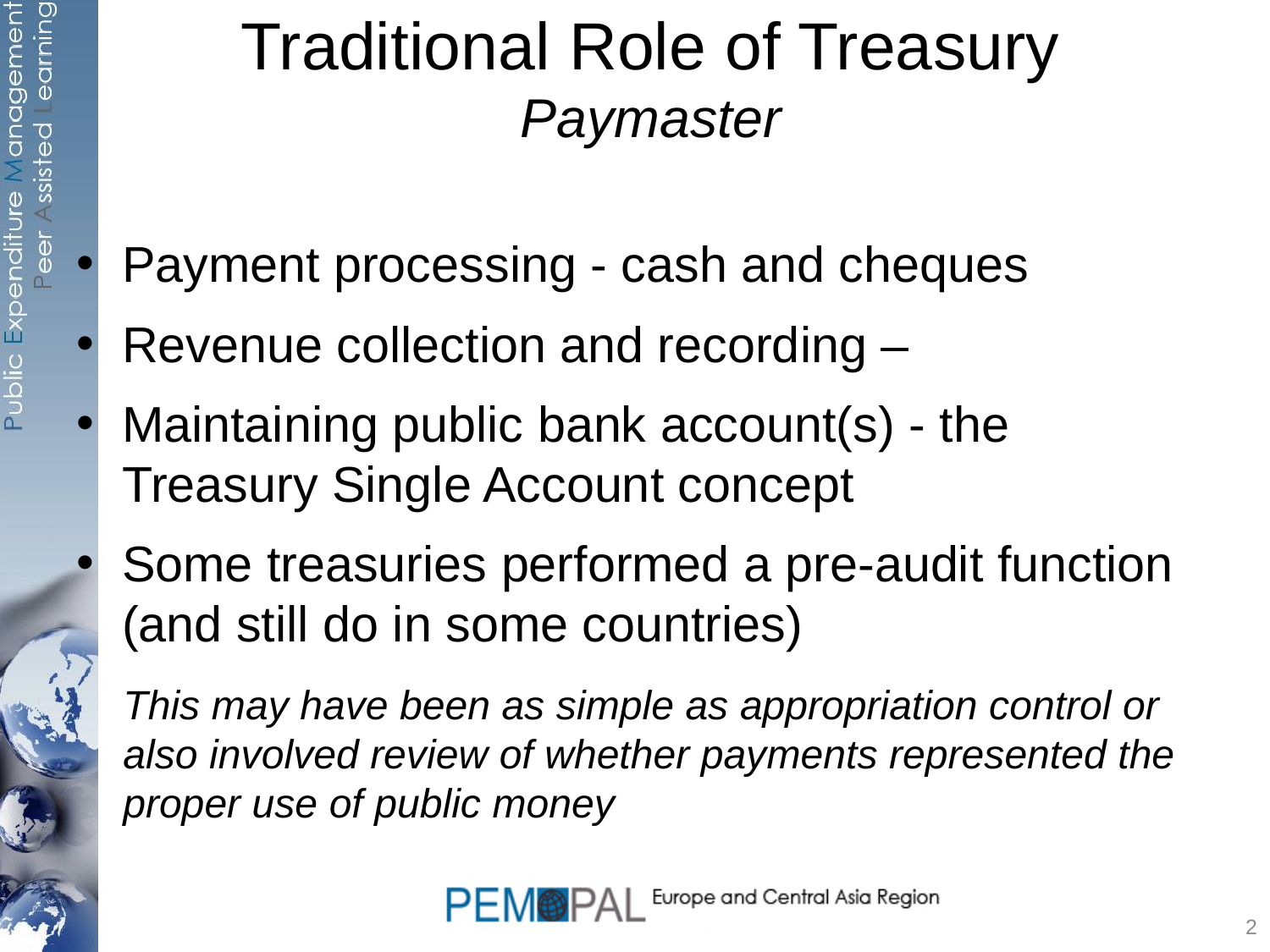

# Traditional Role of Treasury Paymaster
Payment processing - cash and cheques
Revenue collection and recording –
Maintaining public bank account(s) - the Treasury Single Account concept
Some treasuries performed a pre-audit function (and still do in some countries)
This may have been as simple as appropriation control or also involved review of whether payments represented the proper use of public money
2